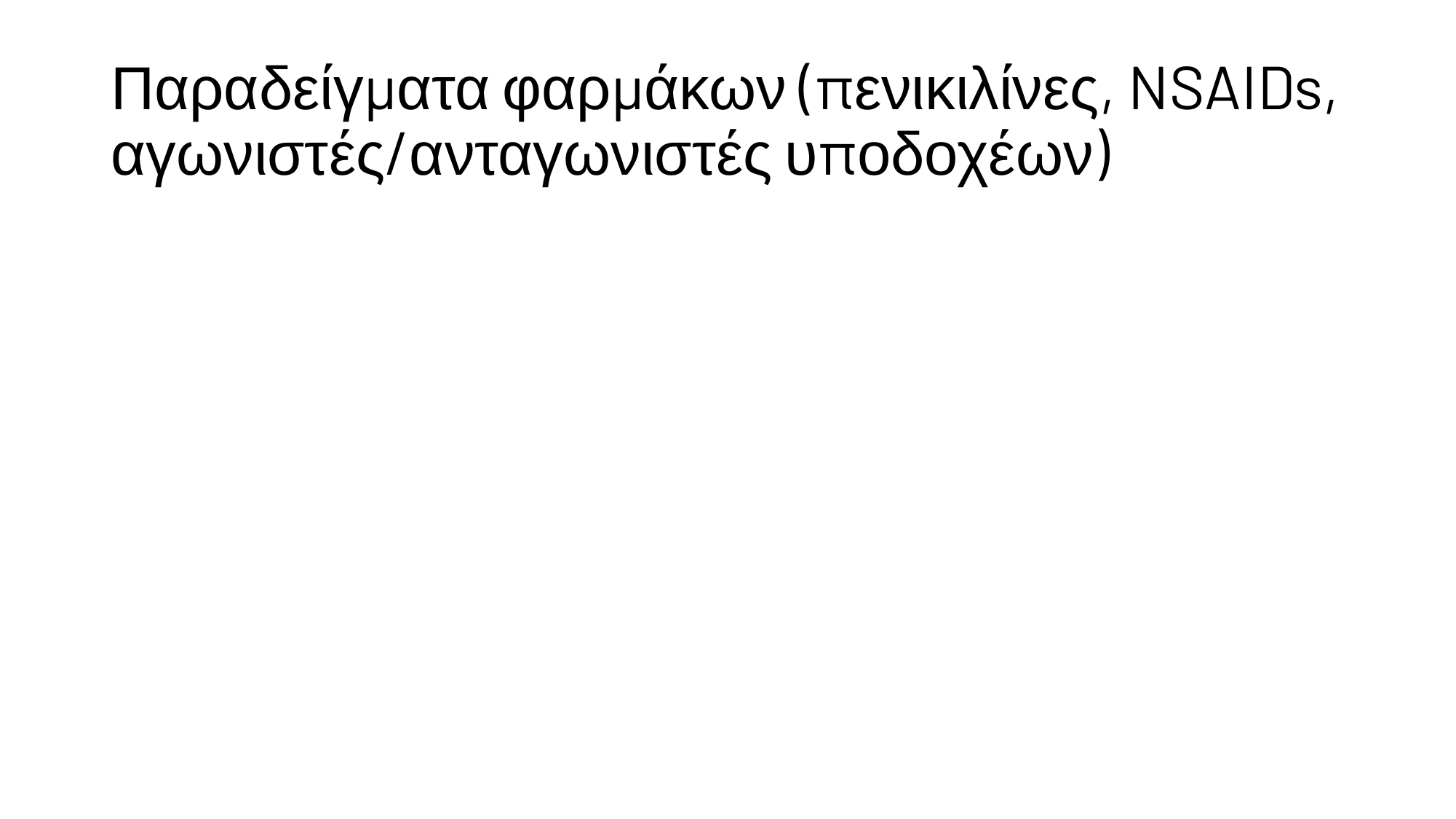

# Παραδείγματα φαρμάκων (πενικιλίνες, NSAIDs, αγωνιστές/ανταγωνιστές υποδοχέων)